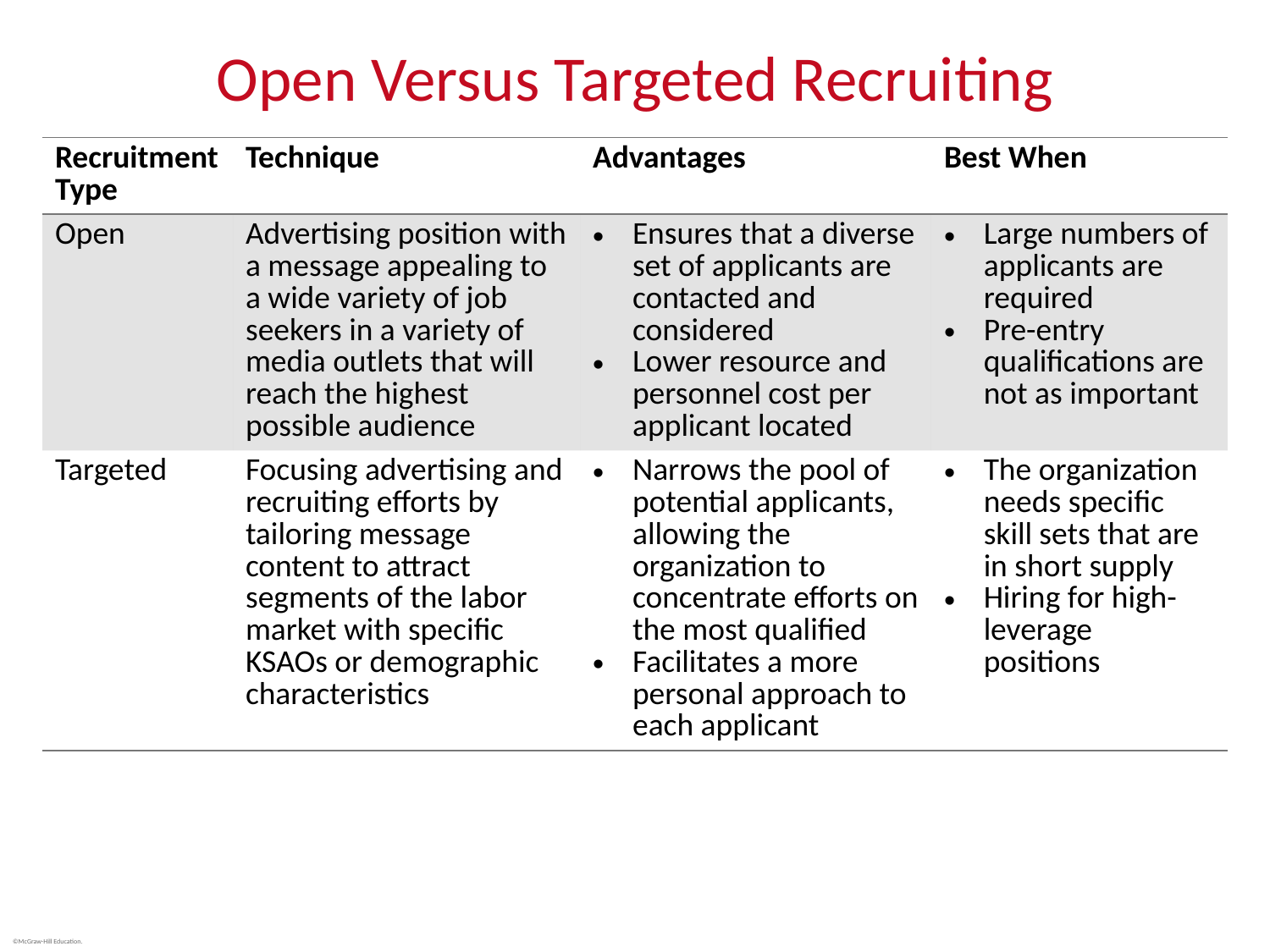

# Open Versus Targeted Recruiting
| Recruitment Type | Technique | Advantages | Best When |
| --- | --- | --- | --- |
| Open | Advertising position with a message appealing to a wide variety of job seekers in a variety of media outlets that will reach the highest possible audience | Ensures that a diverse set of applicants are contacted and considered Lower resource and personnel cost per applicant located | Large numbers of applicants are required Pre-entry qualifications are not as important |
| Targeted | Focusing advertising and recruiting efforts by tailoring message content to attract segments of the labor market with specific KSAOs or demographic characteristics | Narrows the pool of potential applicants, allowing the organization to concentrate efforts on the most qualified Facilitates a more personal approach to each applicant | The organization needs specific skill sets that are in short supply Hiring for high-leverage positions |